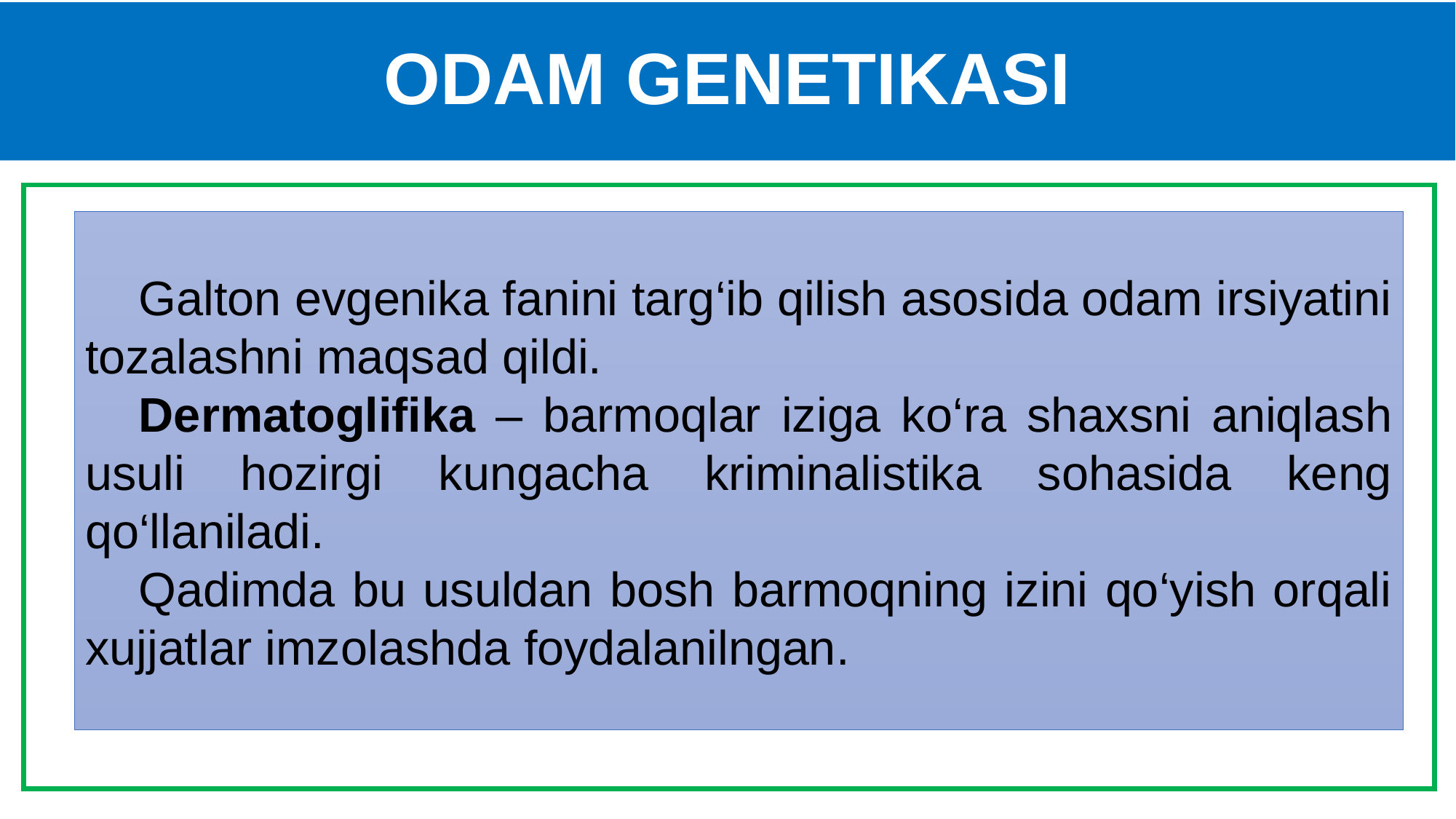

# ODAM GENETIKASI

Galton evgenika fanini targ‘ib qilish asosida odam irsiyatini tozalashni maqsad qildi.
Dermatoglifika – barmoqlar iziga ko‘ra shaxsni aniqlash usuli hozirgi kungacha kriminalistika sohasida keng qo‘llaniladi.
Qadimda bu usuldan bosh barmoqning izini qo‘yish orqali xujjatlar imzolashda foydalanilngan.